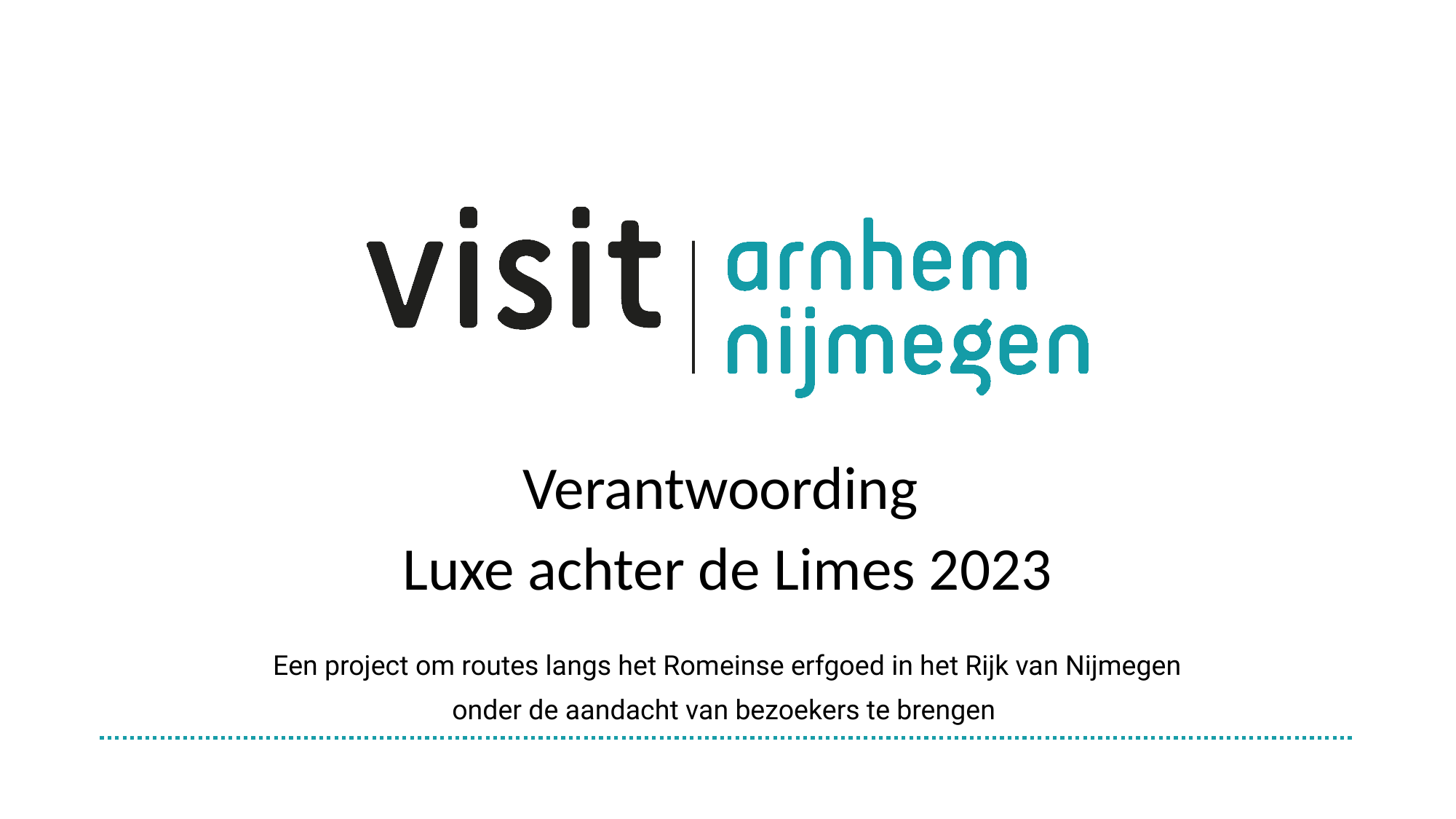

Verantwoording
Luxe achter de Limes 2023

Een project om routes langs het Romeinse erfgoed in het Rijk van Nijmegen
onder de aandacht van bezoekers te brengen